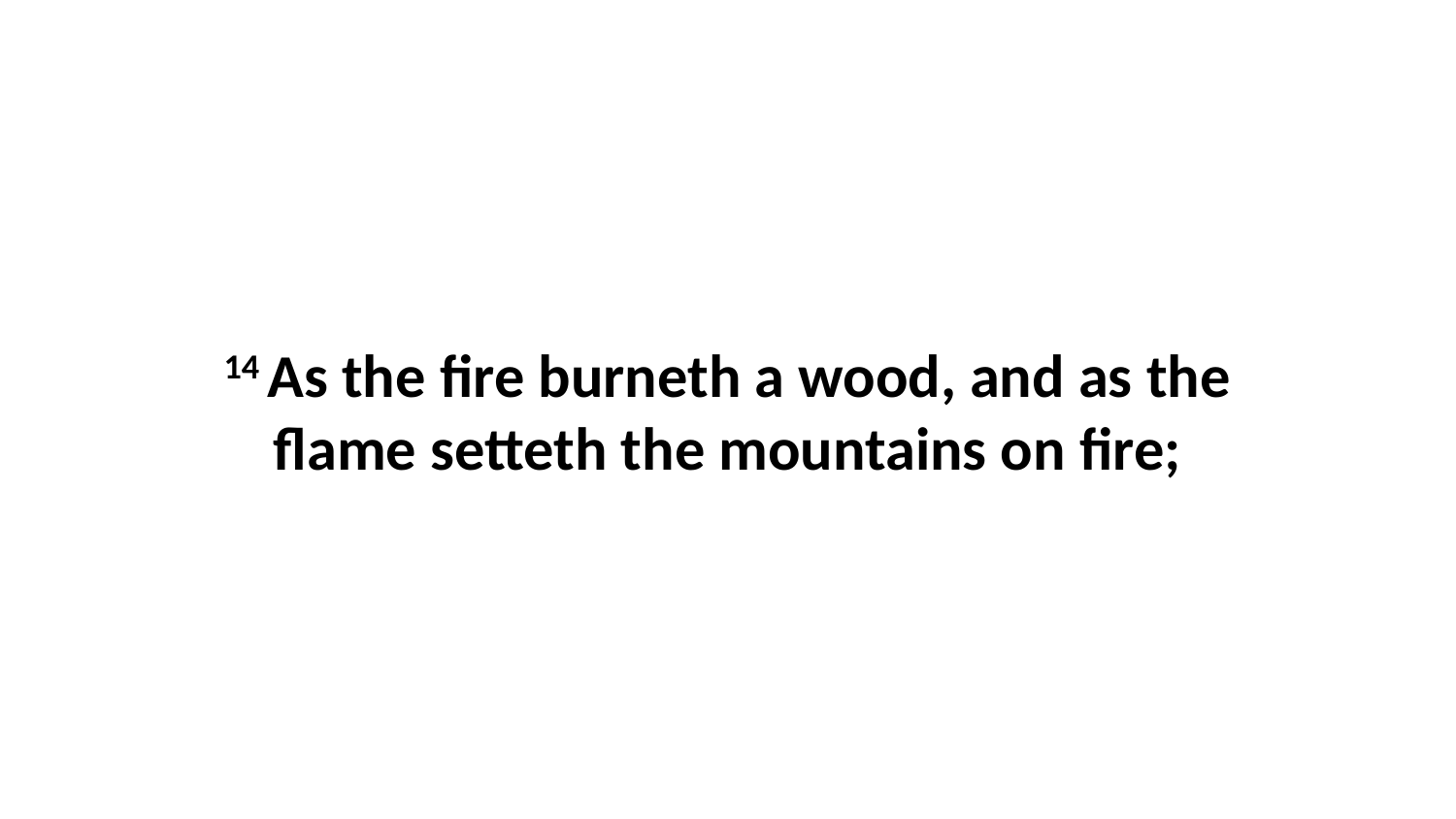

14 As the fire burneth a wood, and as the flame setteth the mountains on fire;